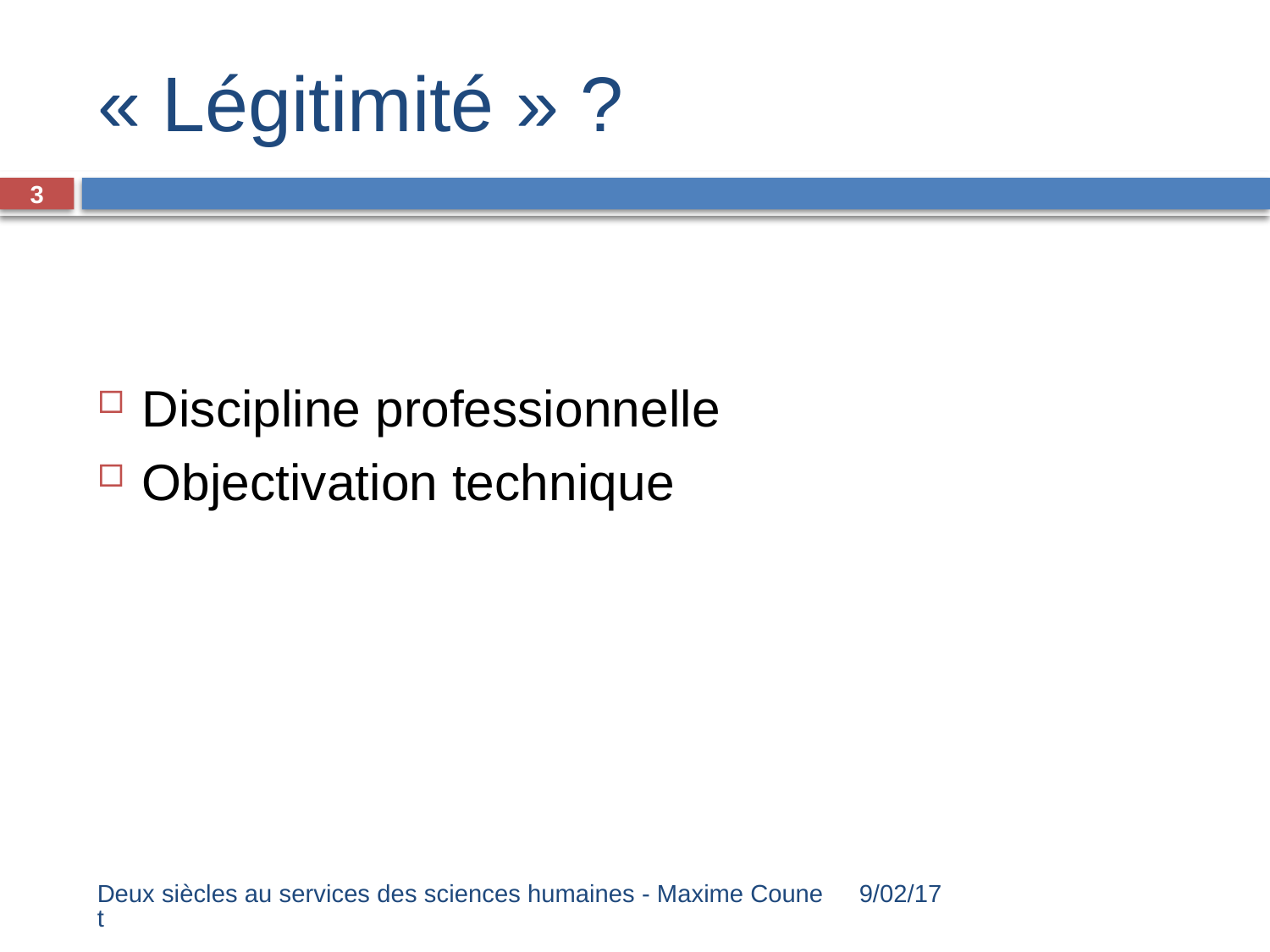

# « Légitimité » ?
3

Discipline professionnelle
Objectivation technique

Deux siècles au services des sciences humaines - Maxime Counet
9/02/17